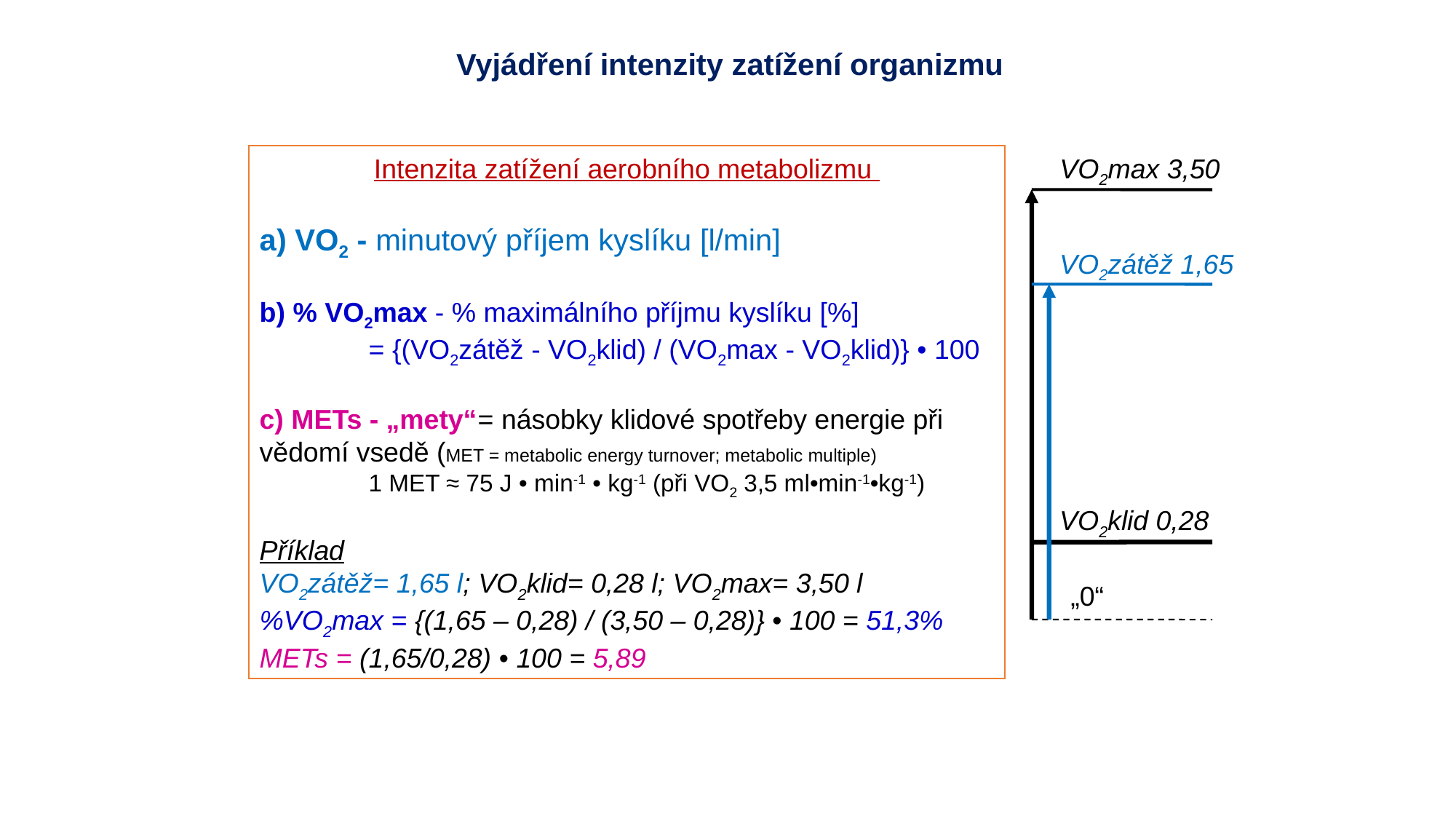

Vyjádření intenzity zatížení organizmu
Intenzita zatížení aerobního metabolizmu

a) VO2 - minutový příjem kyslíku [l/min]

b) % VO2max - % maximálního příjmu kyslíku [%]
	= {(VO2zátěž - VO2klid) / (VO2max - VO2klid)} • 100

c) METs - „mety“	= násobky klidové spotřeby energie při vědomí vsedě (MET = metabolic energy turnover; metabolic multiple)
1 MET ≈ 75 J • min-1 • kg-1 (při VO2 3,5 ml•min-1•kg-1)

Příklad
VO2zátěž= 1,65 l; VO2klid= 0,28 l; VO2max= 3,50 l
%VO2max = {(1,65 – 0,28) / (3,50 – 0,28)} • 100 = 51,3%
METs = (1,65/0,28) • 100 = 5,89
VO2max 3,50

VO2zátěž 1,65

VO2klid 0,28

„0“